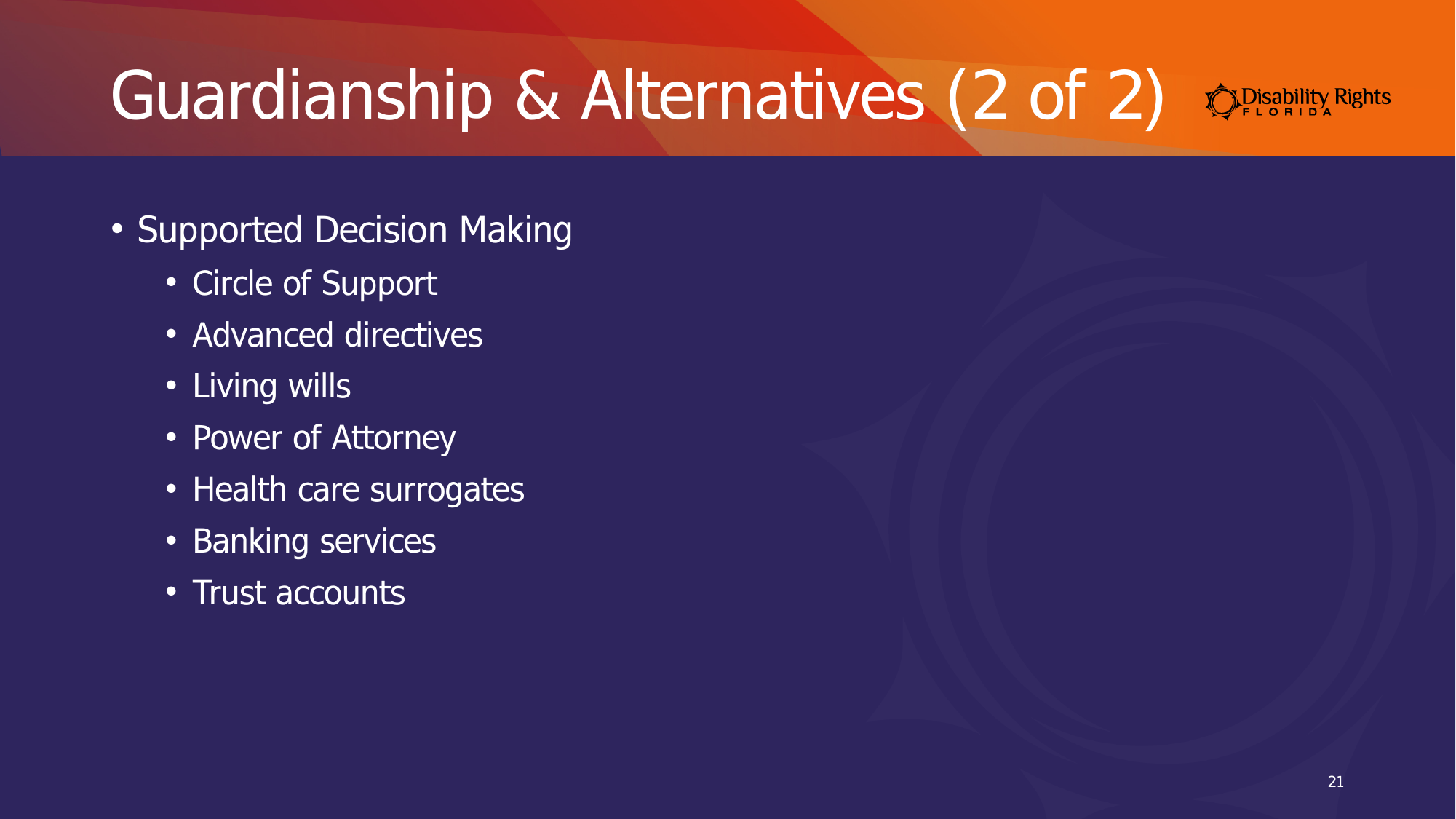

# Guardianship & Alternatives (2 of 2)
Supported Decision Making
Circle of Support
Advanced directives
Living wills
Power of Attorney
Health care surrogates
Banking services
Trust accounts

21